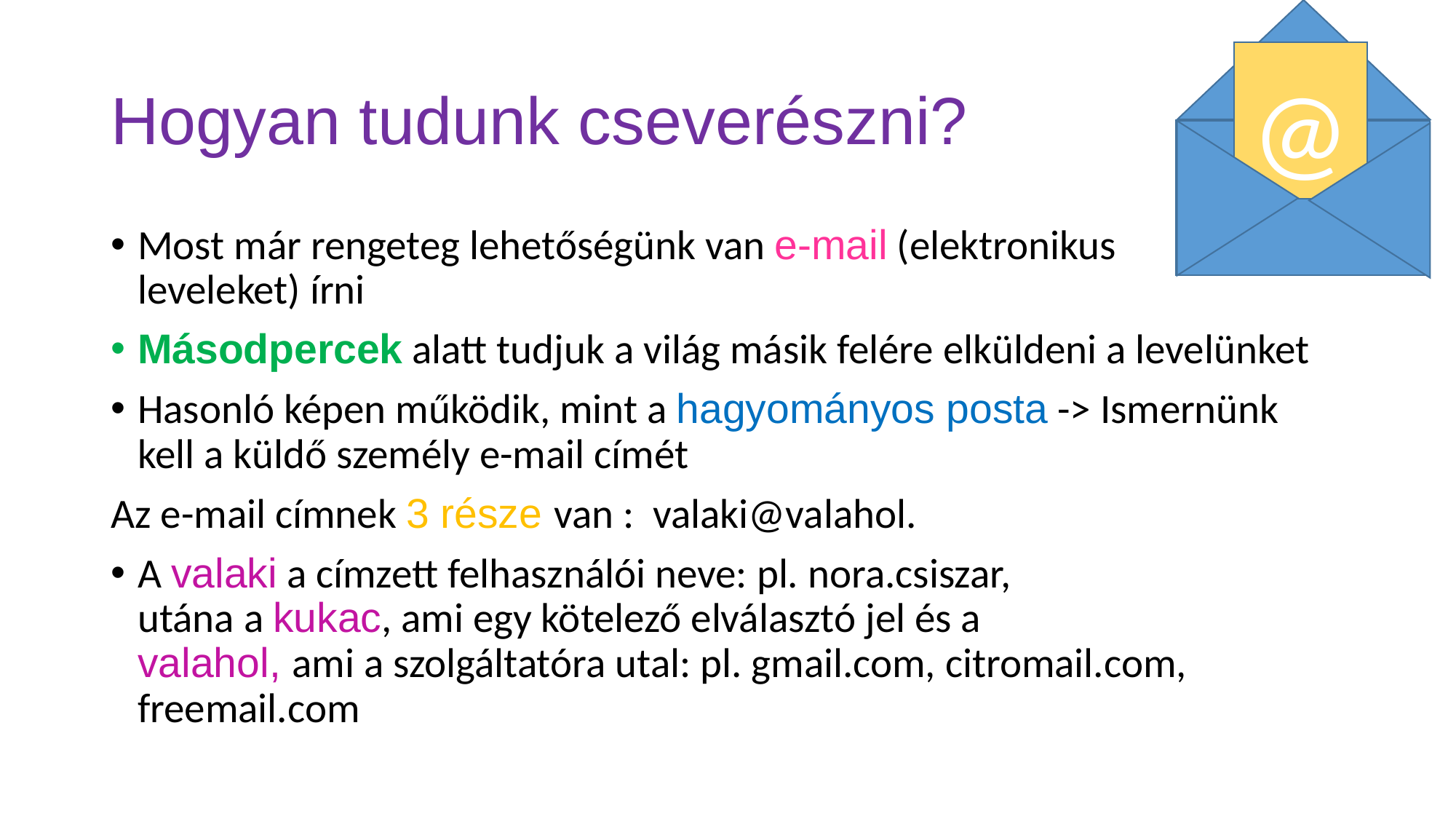

@

# Hogyan tudunk cseverészni?
Most már rengeteg lehetőségünk van e-mail (elektronikus
leveleket) írni
Másodpercek alatt tudjuk a világ másik felére elküldeni a levelünket
Hasonló képen működik, mint a hagyományos posta -> Ismernünk kell a küldő személy e-mail címét
Az e-mail címnek 3 része van :  valaki@valahol.
A valaki a címzett felhasználói neve: pl. nora.csiszar,
utána a kukac, ami egy kötelező elválasztó jel és a
valahol, ami a szolgáltatóra utal: pl. gmail.com, citromail.com, freemail.com